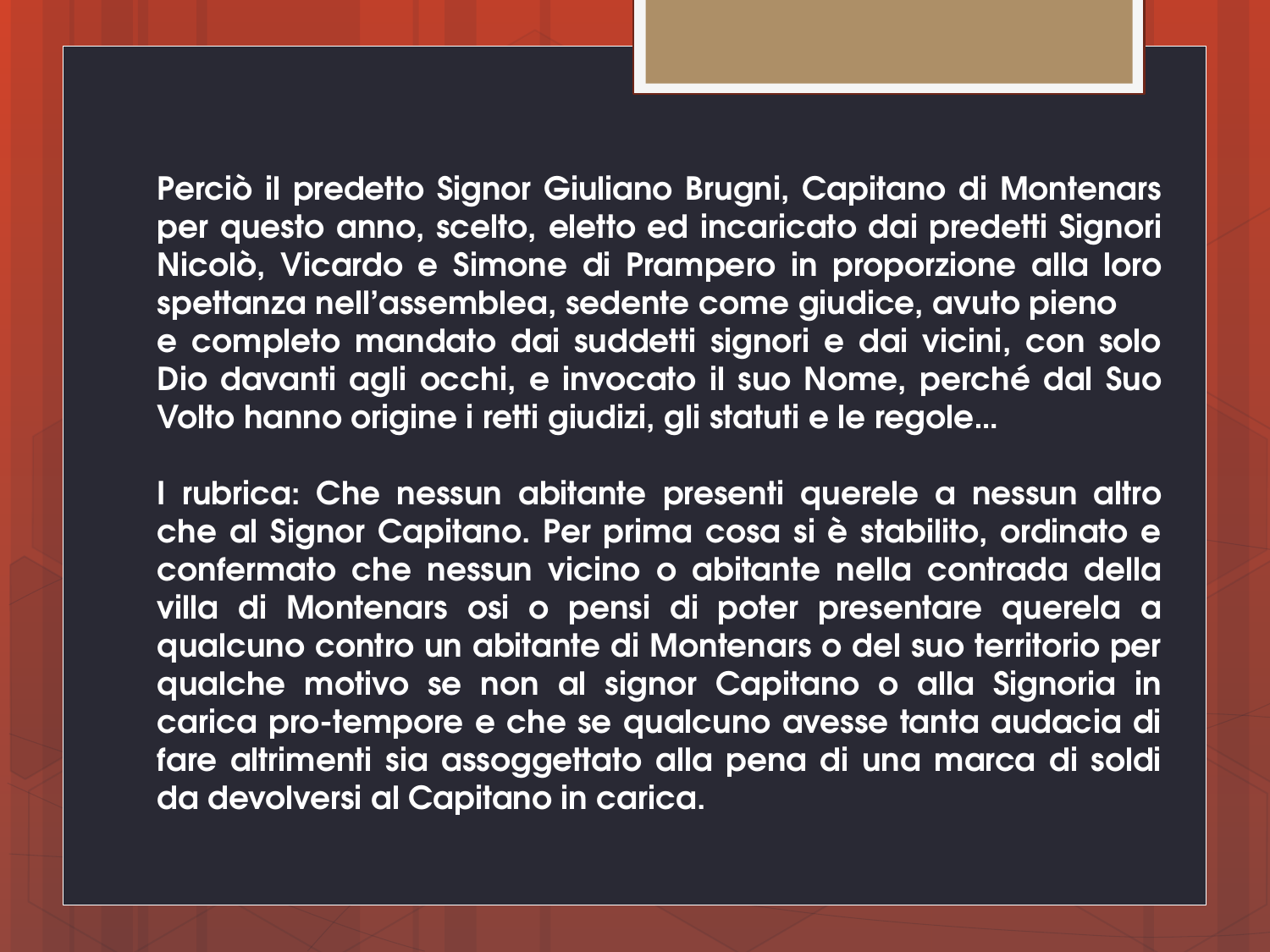

Perciò il predetto Signor Giuliano Brugni, Capitano di Montenars per questo anno, scelto, eletto ed incaricato dai predetti Signori Nicolò, Vicardo e Simone di Prampero in proporzione alla loro spettanza nell’assemblea, sedente come giudice, avuto pieno
e completo mandato dai suddetti signori e dai vicini, con solo Dio davanti agli occhi, e invocato il suo Nome, perché dal Suo Volto hanno origine i retti giudizi, gli statuti e le regole…

I rubrica: Che nessun abitante presenti querele a nessun altro che al Signor Capitano. Per prima cosa si è stabilito, ordinato e confermato che nessun vicino o abitante nella contrada della villa di Montenars osi o pensi di poter presentare querela a qualcuno contro un abitante di Montenars o del suo territorio per qualche motivo se non al signor Capitano o alla Signoria in carica pro-tempore e che se qualcuno avesse tanta audacia di fare altrimenti sia assoggettato alla pena di una marca di soldi da devolversi al Capitano in carica.